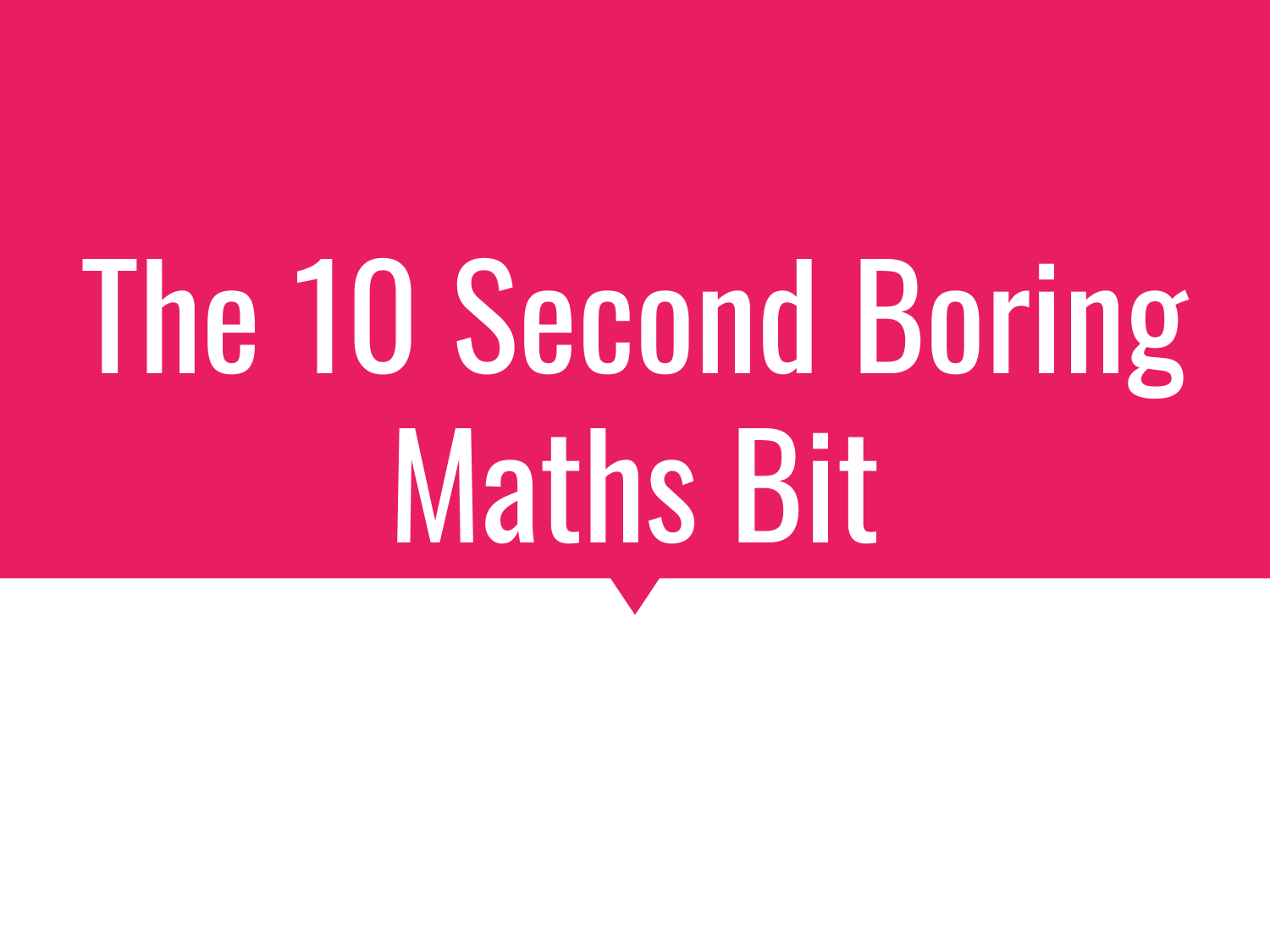

# The 10 Second Boring Maths Bit